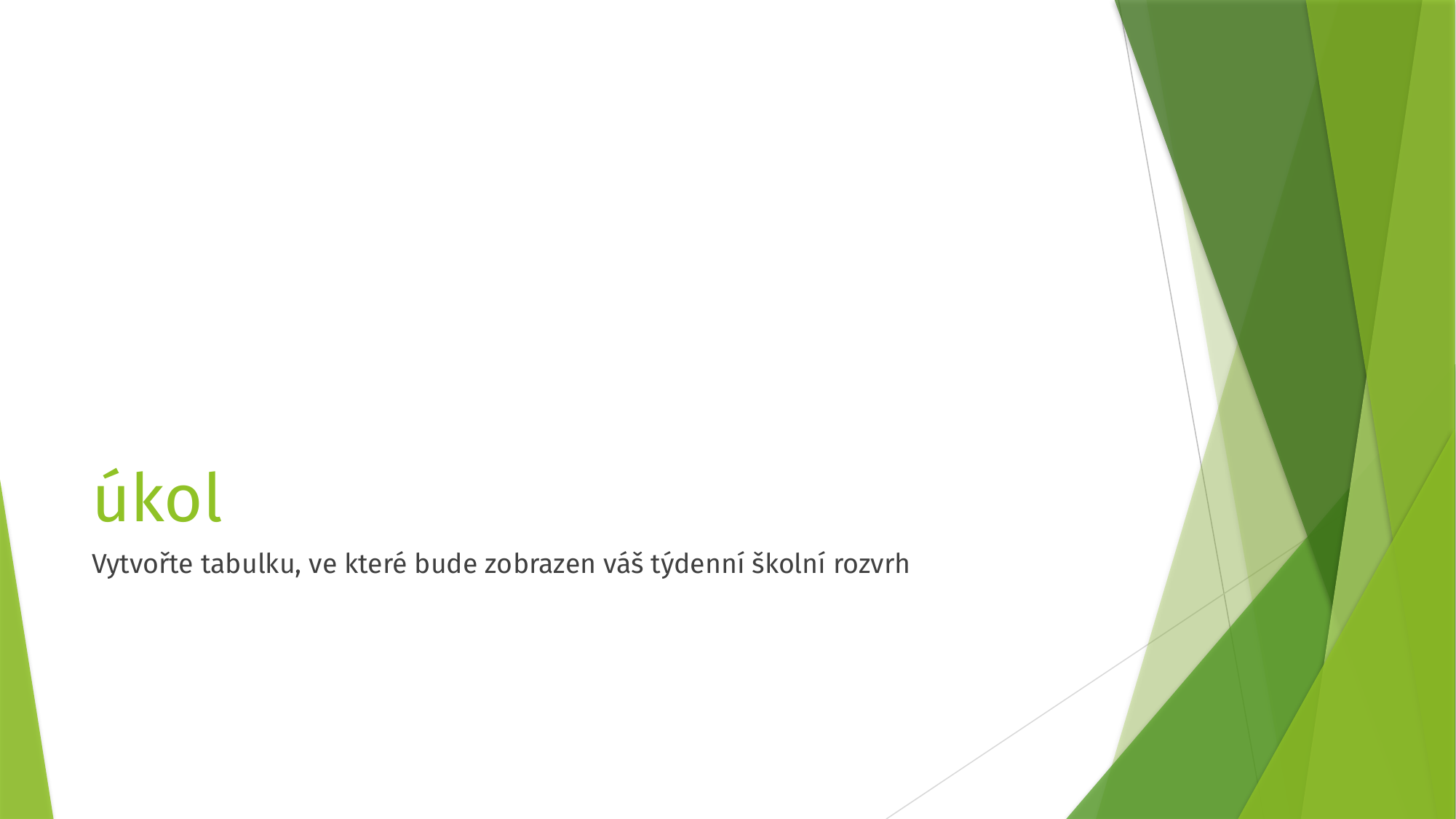

# úkol
Vytvořte tabulku, ve které bude zobrazen váš týdenní školní rozvrh